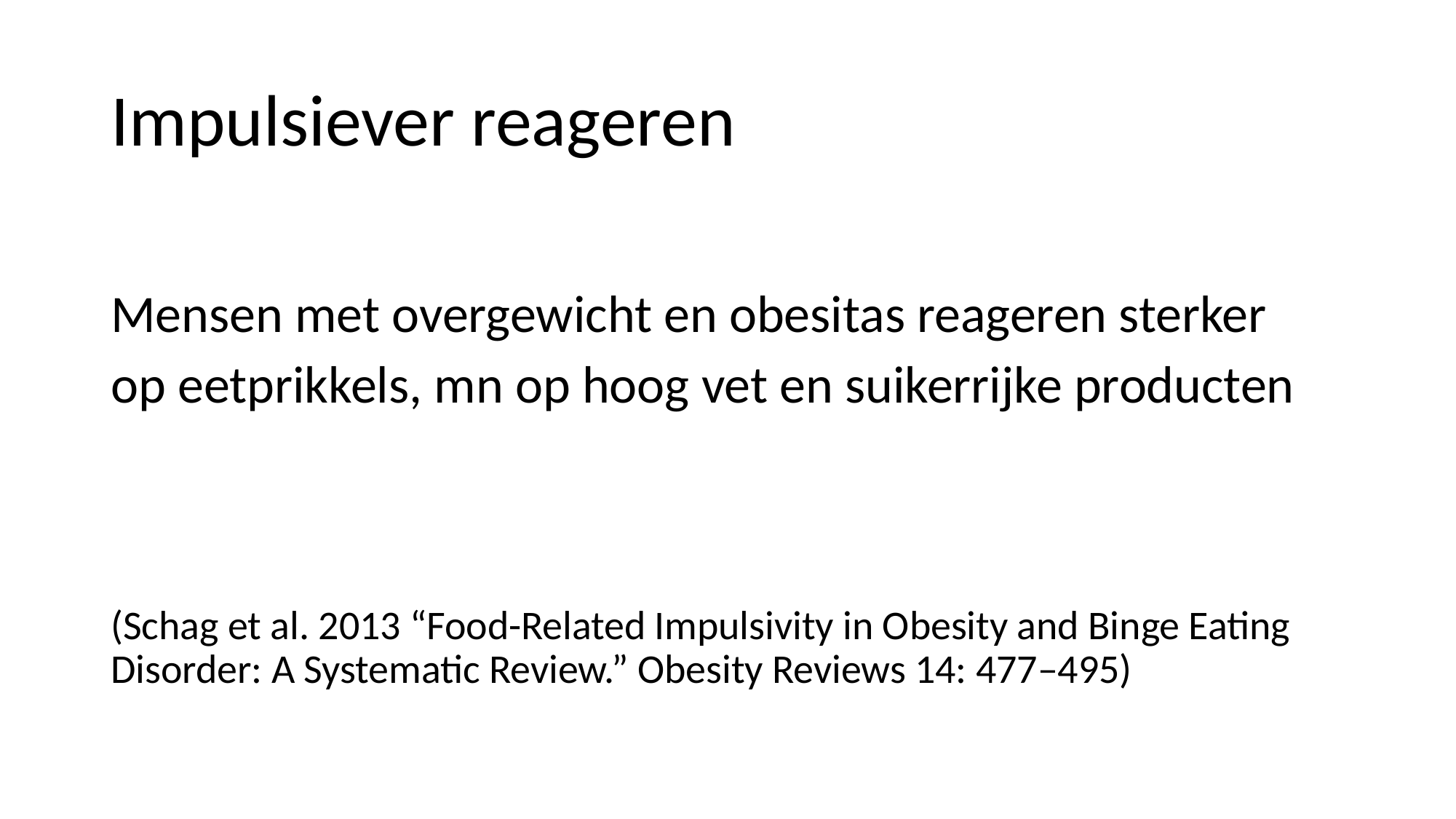

# Impulsiever reageren

Mensen met overgewicht en obesitas reageren sterker
op eetprikkels, mn op hoog vet en suikerrijke producten

(Schag et al. 2013 “Food-Related Impulsivity in Obesity and Binge Eating Disorder: A Systematic Review.” Obesity Reviews 14: 477–495)